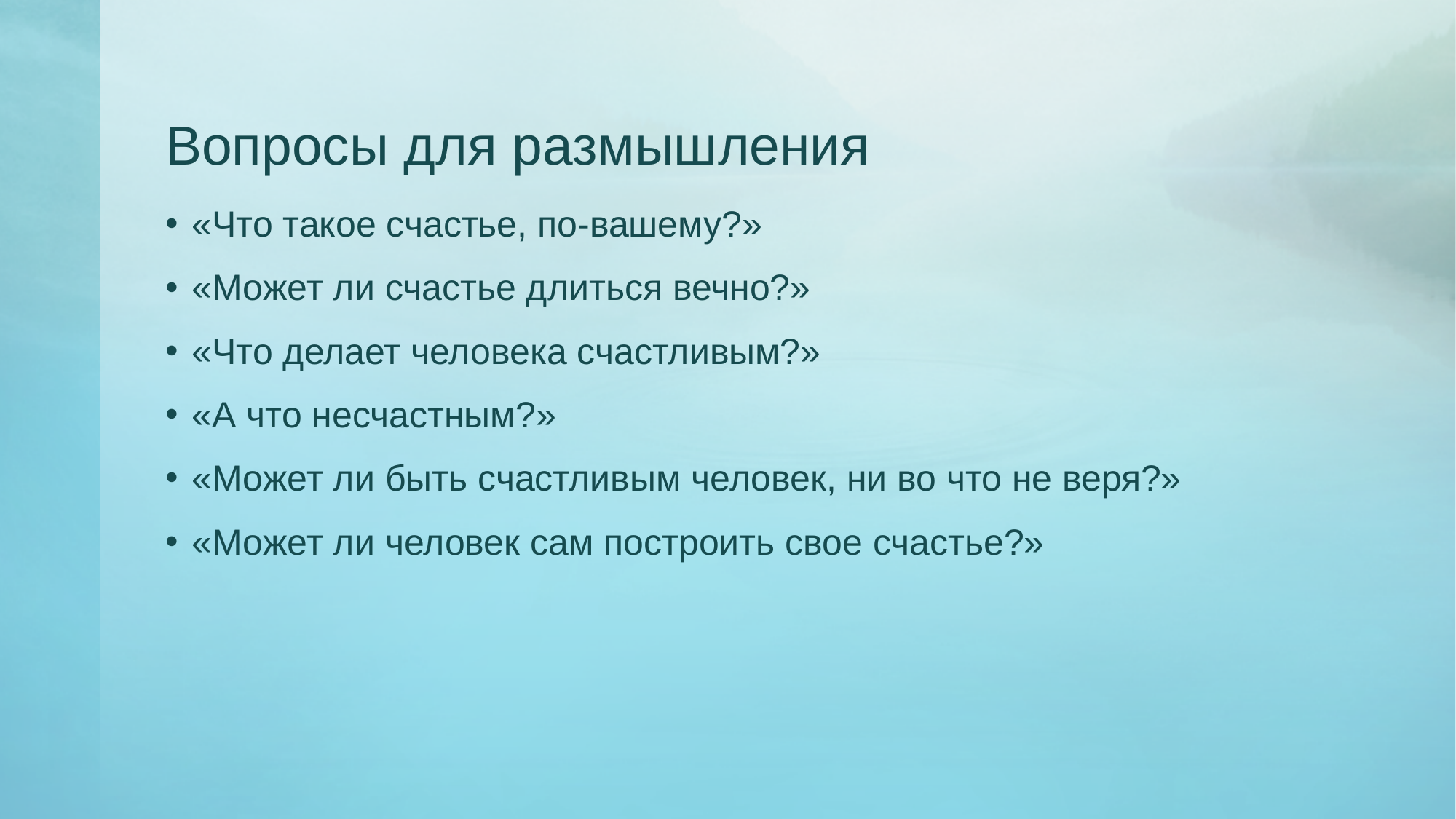

# Вопросы для размышления
«Что такое счастье, по-вашему?»
«Может ли счастье длиться вечно?»
«Что делает человека счастливым?»
«А что несчастным?»
«Может ли быть счастливым человек, ни во что не веря?»
«Может ли человек сам построить свое счастье?»